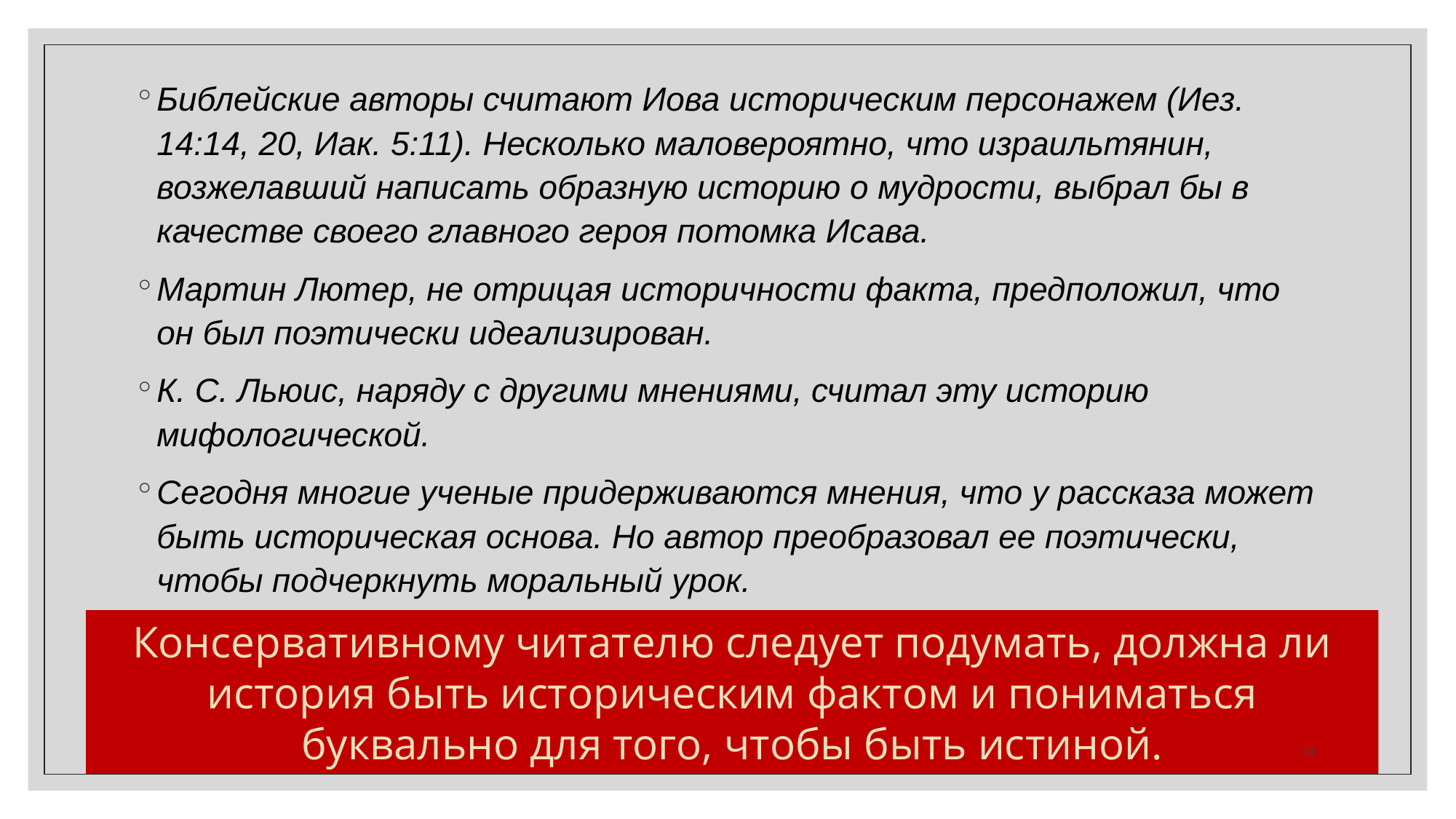

Библейские авторы считают Иова историческим персонажем (Иез. 14:14, 20, Иак. 5:11). Несколько маловероятно, что израильтянин, возжелавший написать образную историю о мудрости, выбрал бы в качестве своего главного героя потомка Исава.
Мартин Лютер, не отрицая историчности факта, предположил, что он был поэтически идеализирован.
К. С. Льюис, наряду с другими мнениями, считал эту историю мифологической.
Сегодня многие ученые придерживаются мнения, что у рассказа может быть историческая основа. Но автор преобразовал ее поэтически, чтобы подчеркнуть моральный урок.

Консервативному читателю следует подумать, должна ли история быть историческим фактом и пониматься буквально для того, чтобы быть истиной.
16